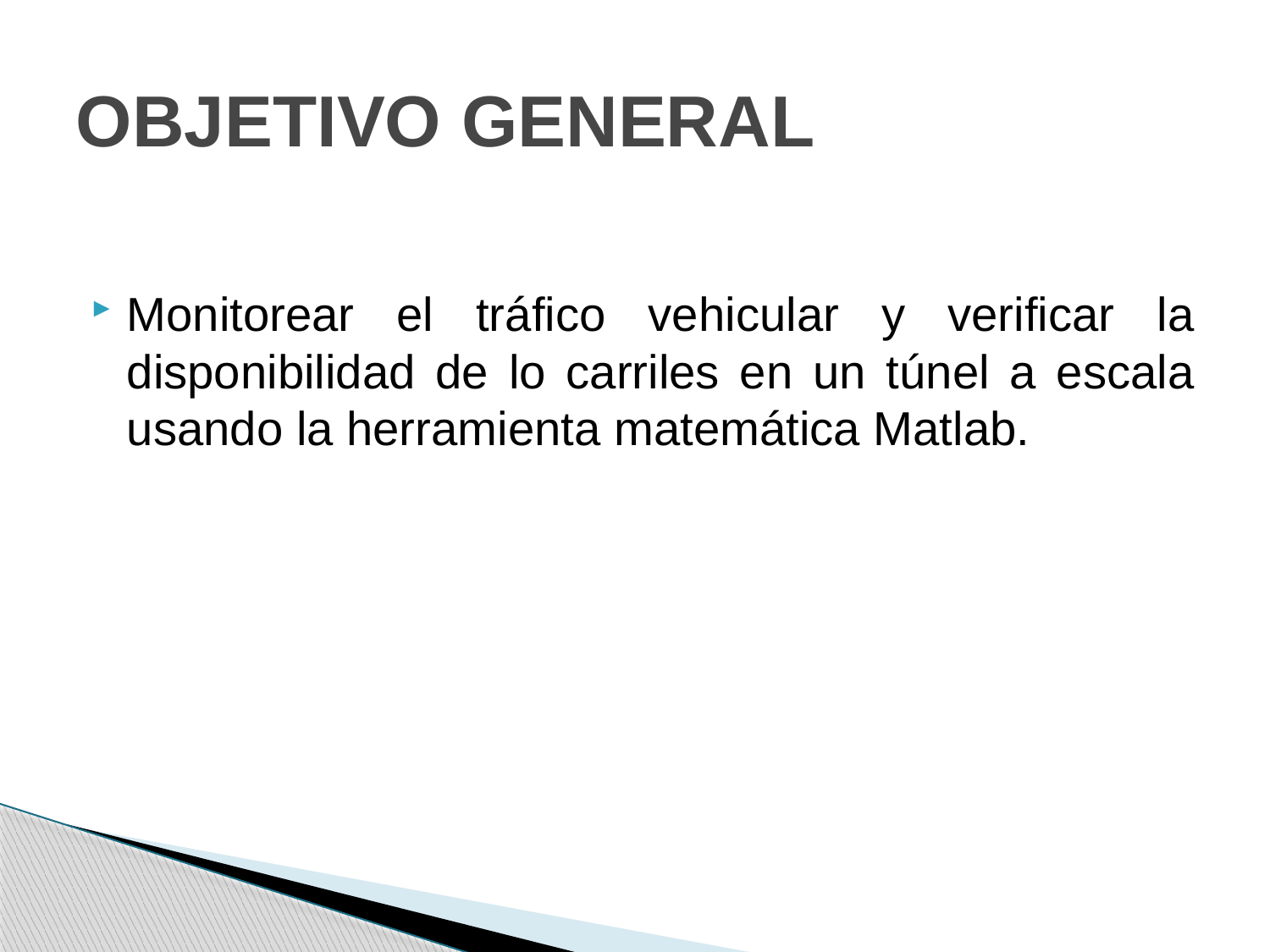

# OBJETIVO GENERAL
Monitorear el tráfico vehicular y verificar la disponibilidad de lo carriles en un túnel a escala usando la herramienta matemática Matlab.